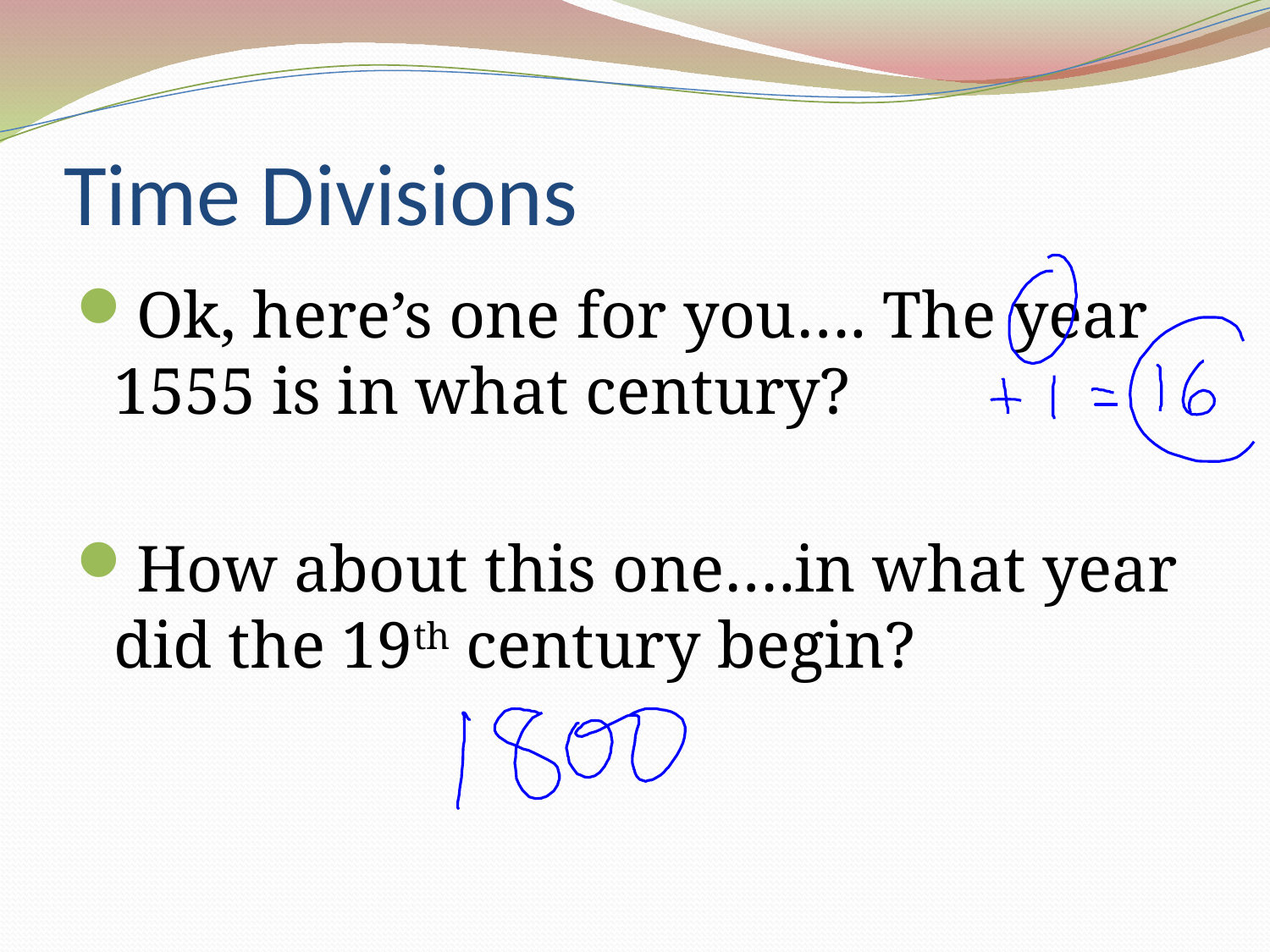

# Time Divisions

Ok, here’s one for you…. The year 1555 is in what century?

How about this one….in what year did the 19th century begin?